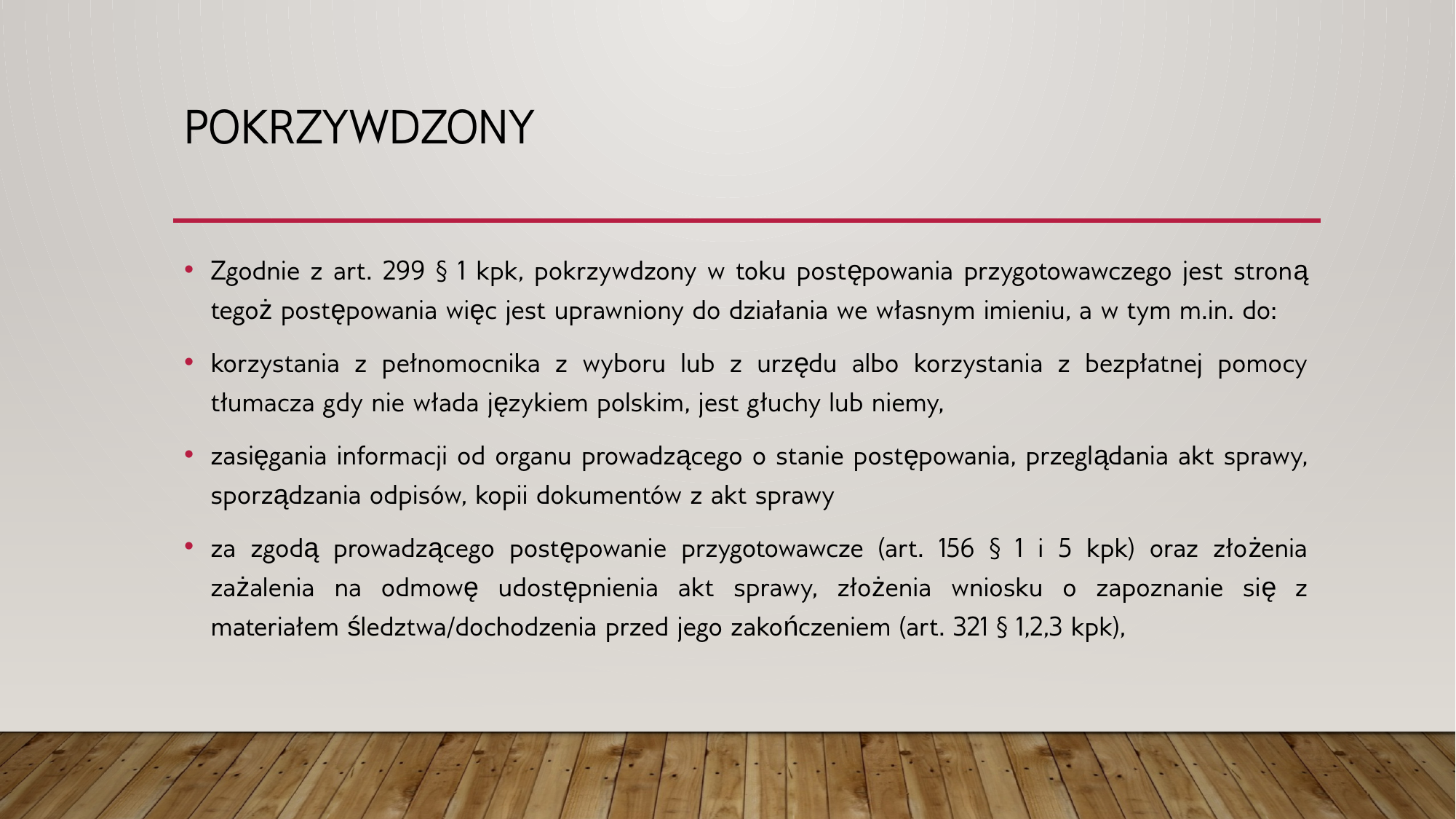

# pokrzywdzony
Zgodnie z art. 299 § 1 kpk, pokrzywdzony w toku postępowania przygotowawczego jest stroną tegoż postępowania więc jest uprawniony do działania we własnym imieniu, a w tym m.in. do:
korzystania z pełnomocnika z wyboru lub z urzędu albo korzystania z bezpłatnej pomocy tłumacza gdy nie włada językiem polskim, jest głuchy lub niemy,
zasięgania informacji od organu prowadzącego o stanie postępowania, przeglądania akt sprawy, sporządzania odpisów, kopii dokumentów z akt sprawy
za zgodą prowadzącego postępowanie przygotowawcze (art. 156 § 1 i 5 kpk) oraz złożenia zażalenia na odmowę udostępnienia akt sprawy, złożenia wniosku o zapoznanie się z materiałem śledztwa/dochodzenia przed jego zakończeniem (art. 321 § 1,2,3 kpk),